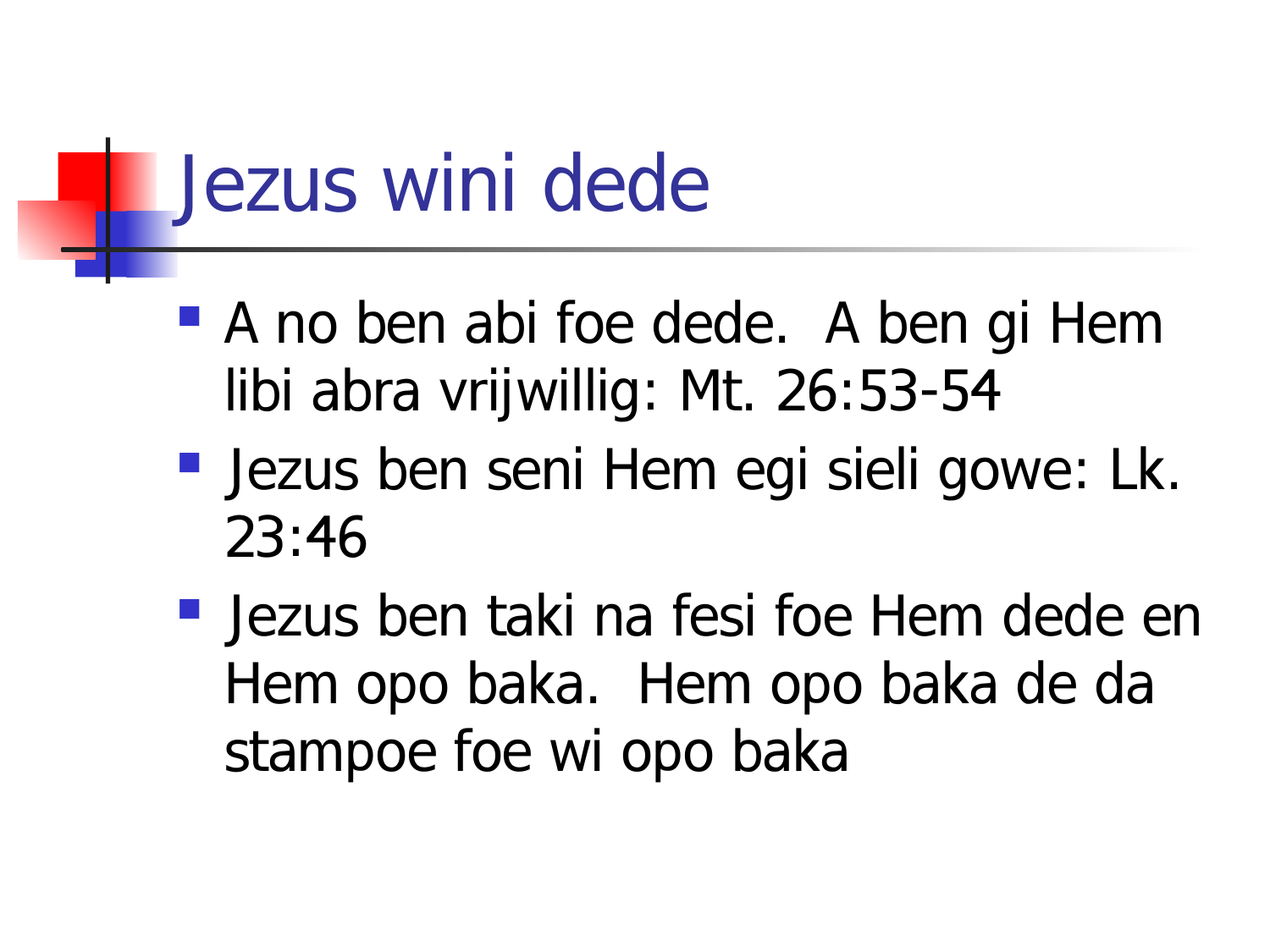

# Jezus wini dede
A no ben abi foe dede.  A ben gi Hem libi abra vrijwillig: Mt. 26:53-54
Jezus ben seni Hem egi sieli gowe: Lk. 23:46
Jezus ben taki na fesi foe Hem dede en Hem opo baka.  Hem opo baka de da stampoe foe wi opo baka